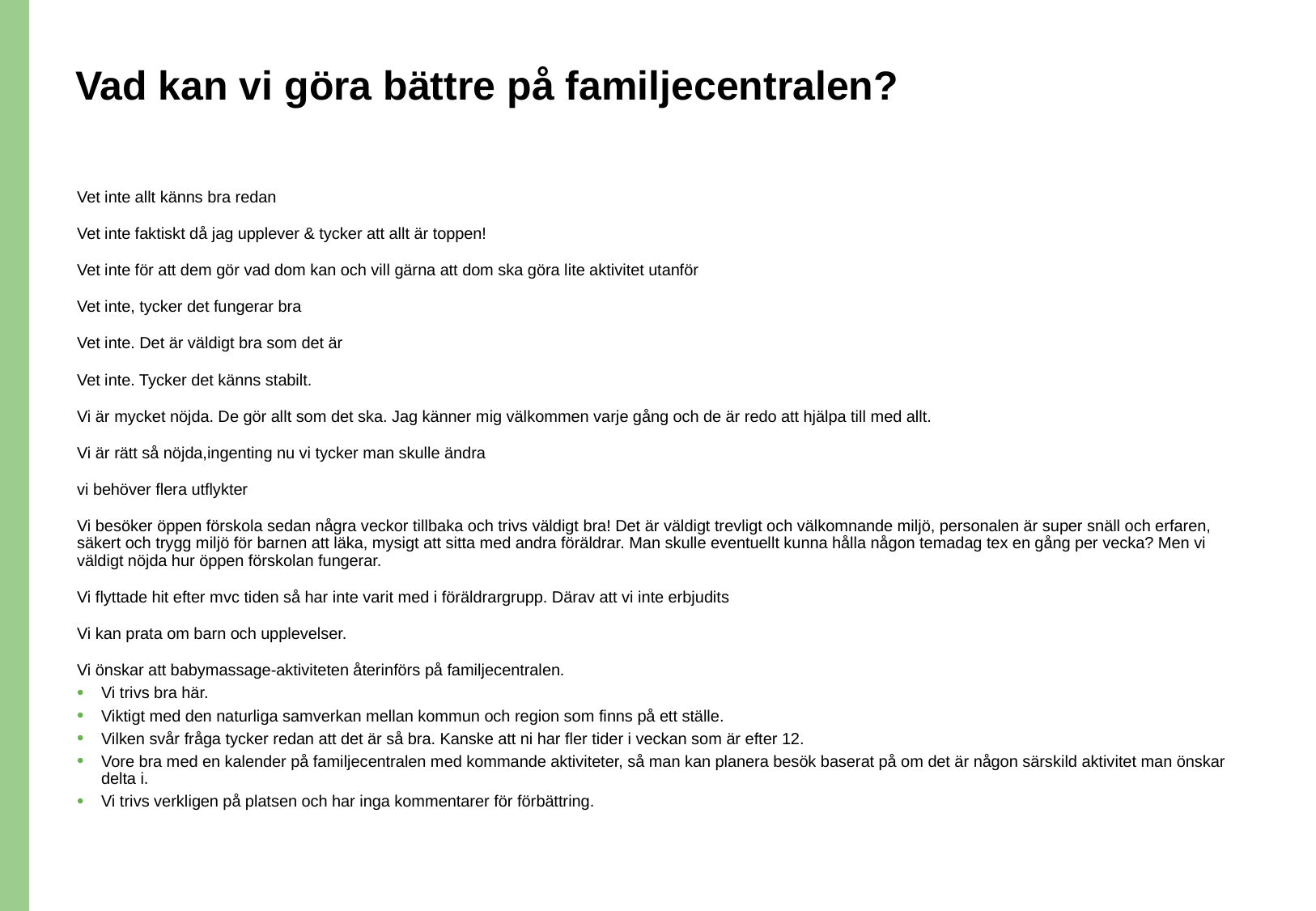

# Vad kan vi göra bättre på familjecentralen?
Vet inte allt känns bra redan
Vet inte faktiskt då jag upplever & tycker att allt är toppen!
Vet inte för att dem gör vad dom kan och vill gärna att dom ska göra lite aktivitet utanför
Vet inte, tycker det fungerar bra
Vet inte. Det är väldigt bra som det är
Vet inte. Tycker det känns stabilt.
Vi är mycket nöjda. De gör allt som det ska. Jag känner mig välkommen varje gång och de är redo att hjälpa till med allt.
Vi är rätt så nöjda,ingenting nu vi tycker man skulle ändra
vi behöver flera utflykter
Vi besöker öppen förskola sedan några veckor tillbaka och trivs väldigt bra! Det är väldigt trevligt och välkomnande miljö, personalen är super snäll och erfaren, säkert och trygg miljö för barnen att läka, mysigt att sitta med andra föräldrar. Man skulle eventuellt kunna hålla någon temadag tex en gång per vecka? Men vi väldigt nöjda hur öppen förskolan fungerar.
Vi flyttade hit efter mvc tiden så har inte varit med i föräldrargrupp. Därav att vi inte erbjudits
Vi kan prata om barn och upplevelser.
Vi önskar att babymassage-aktiviteten återinförs på familjecentralen.
Vi trivs bra här.
Viktigt med den naturliga samverkan mellan kommun och region som finns på ett ställe.
Vilken svår fråga tycker redan att det är så bra. Kanske att ni har fler tider i veckan som är efter 12.
Vore bra med en kalender på familjecentralen med kommande aktiviteter, så man kan planera besök baserat på om det är någon särskild aktivitet man önskar delta i.
Vi trivs verkligen på platsen och har inga kommentarer för förbättring.